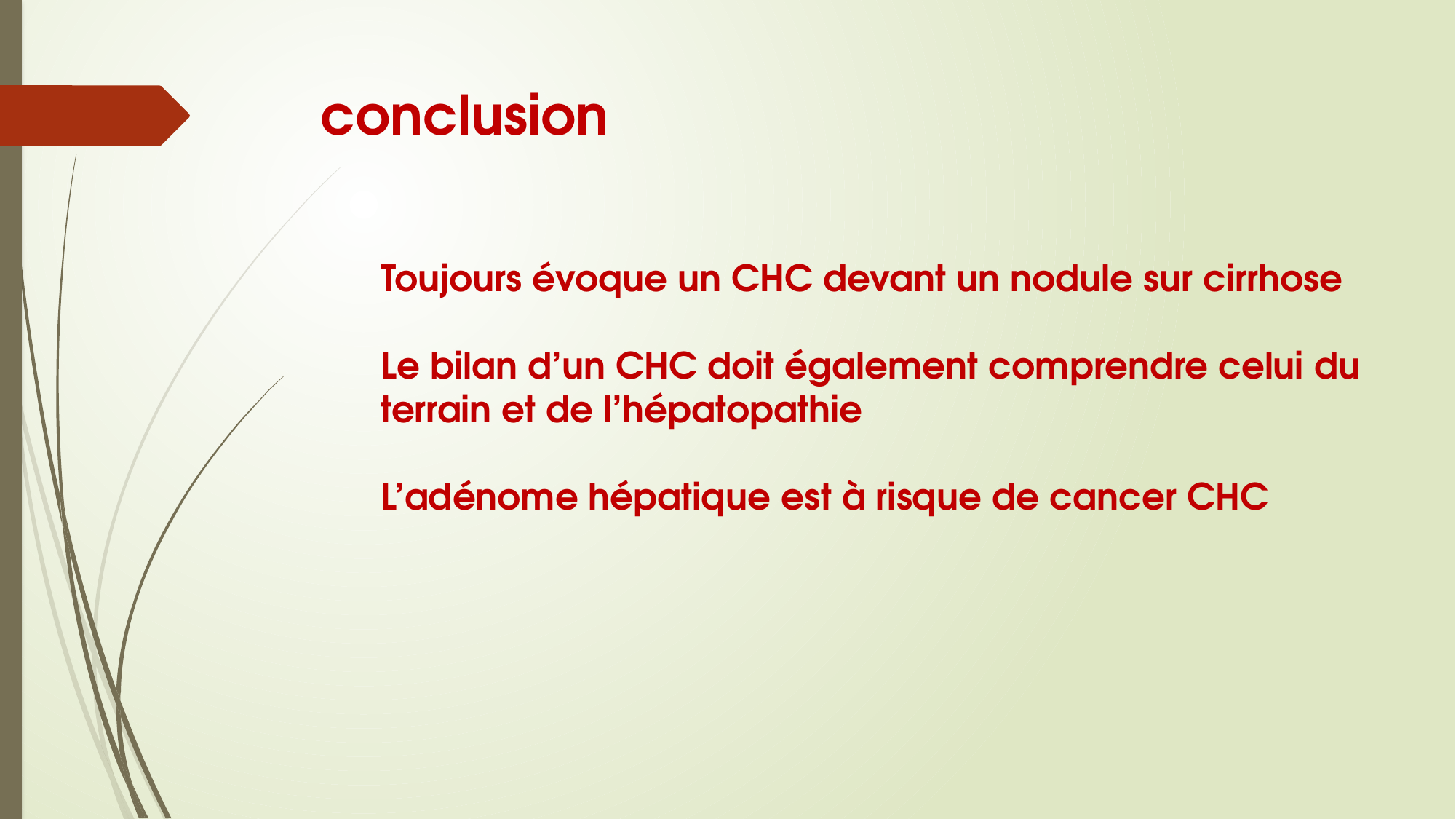

# conclusion
Toujours évoque un CHC devant un nodule sur cirrhose

Le bilan d’un CHC doit également comprendre celui du terrain et de l’hépatopathie

L’adénome hépatique est à risque de cancer CHC